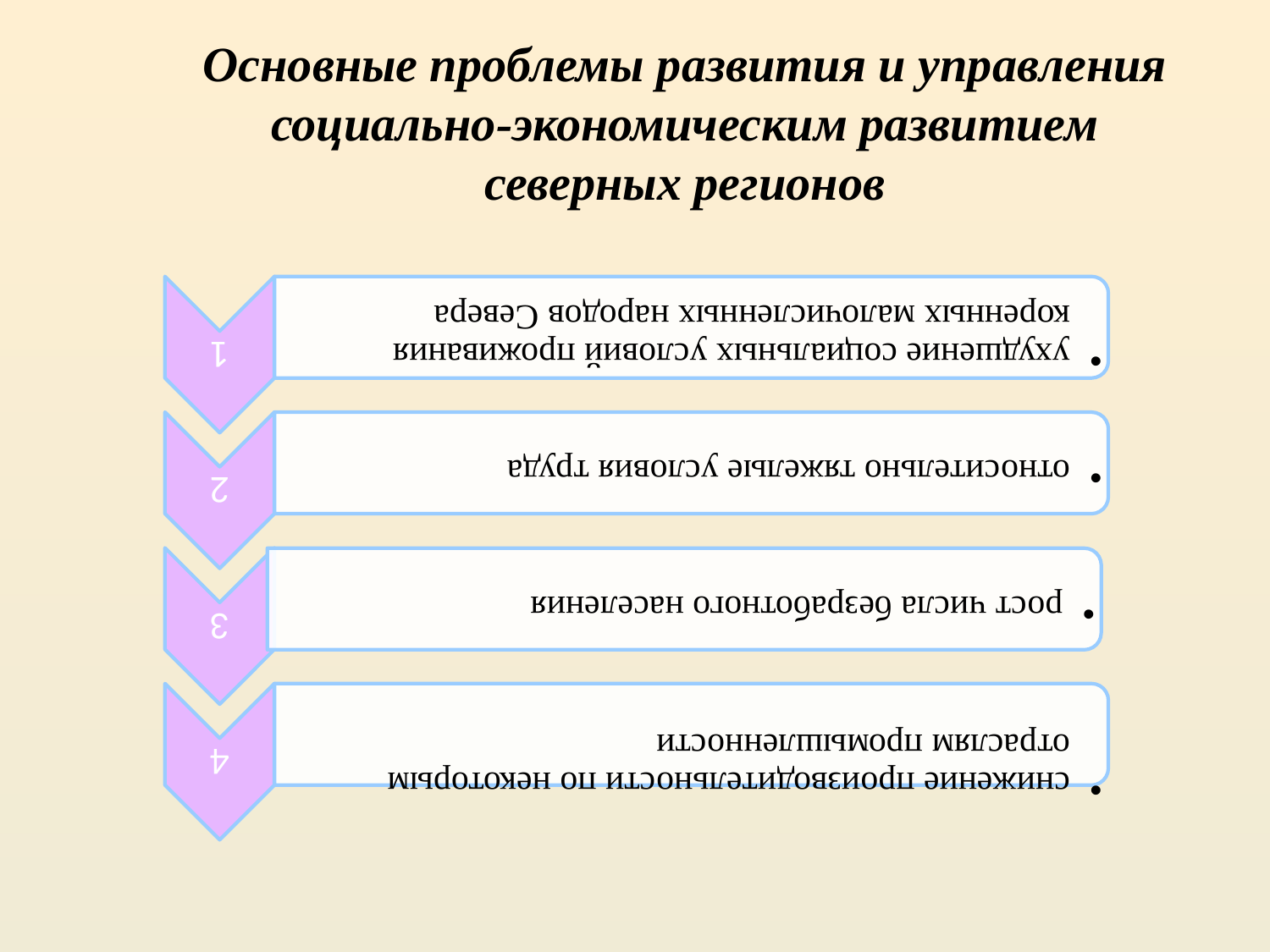

Основные проблемы развития и управления социально-экономическим развитием северных регионов
1
ухудшение социальных условий проживания коренных малочисленных народов Севера
2
относительно тяжелые условия труда
3
рост числа безработного населения
4
снижение производительности по некоторым отраслям промышленности